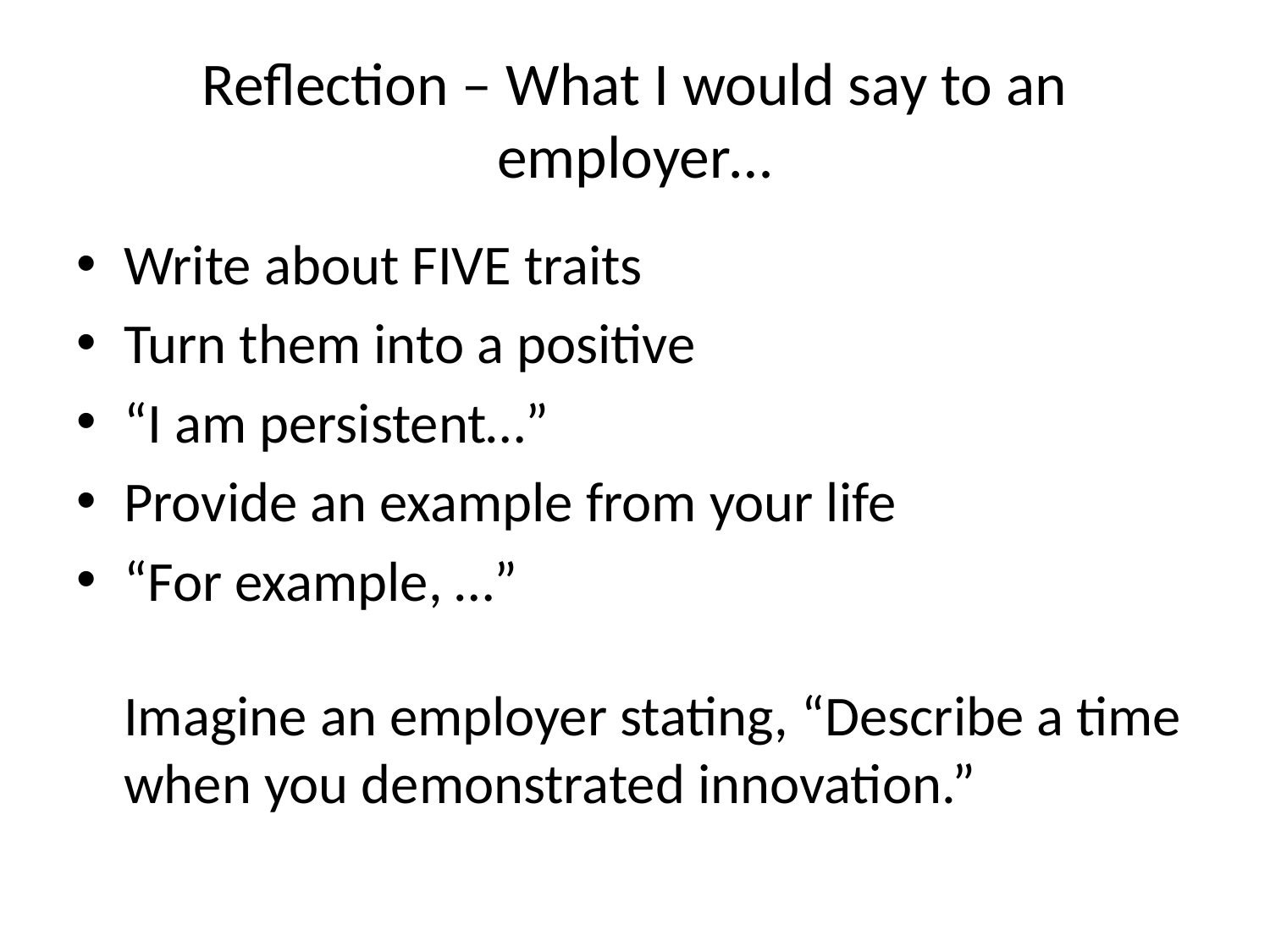

# Reflection – What I would say to an employer…
Write about FIVE traits
Turn them into a positive
“I am persistent…”
Provide an example from your life
“For example, …”
Imagine an employer stating, “Describe a time when you demonstrated innovation.”